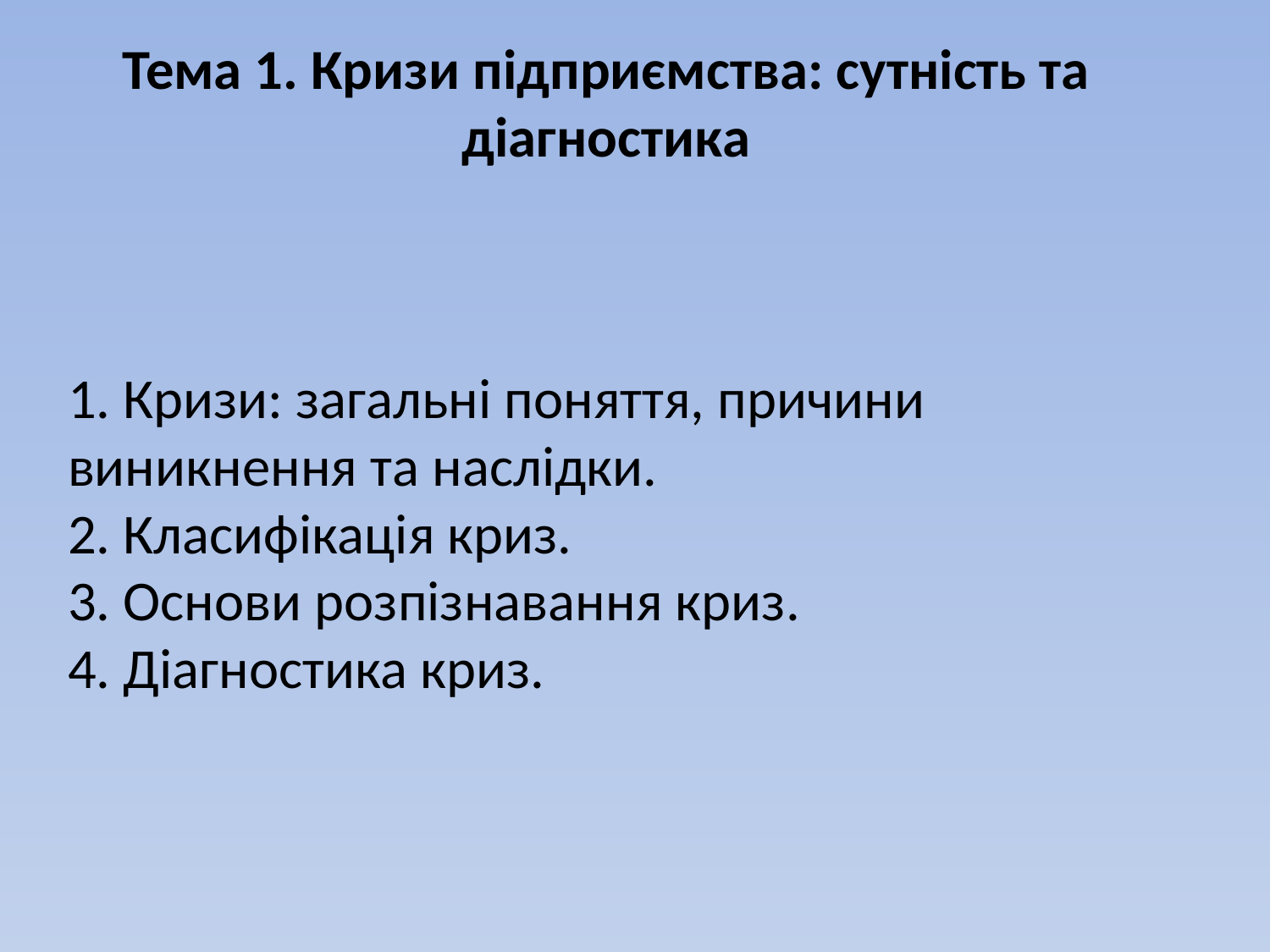

Тема 1. Кризи підприємства: сутність та діагностика

# 1. Кризи: загальні поняття, причини виникнення та наслідки. 2. Класифікація криз. 3. Основи розпізнавання криз. 4. Діагностика криз.